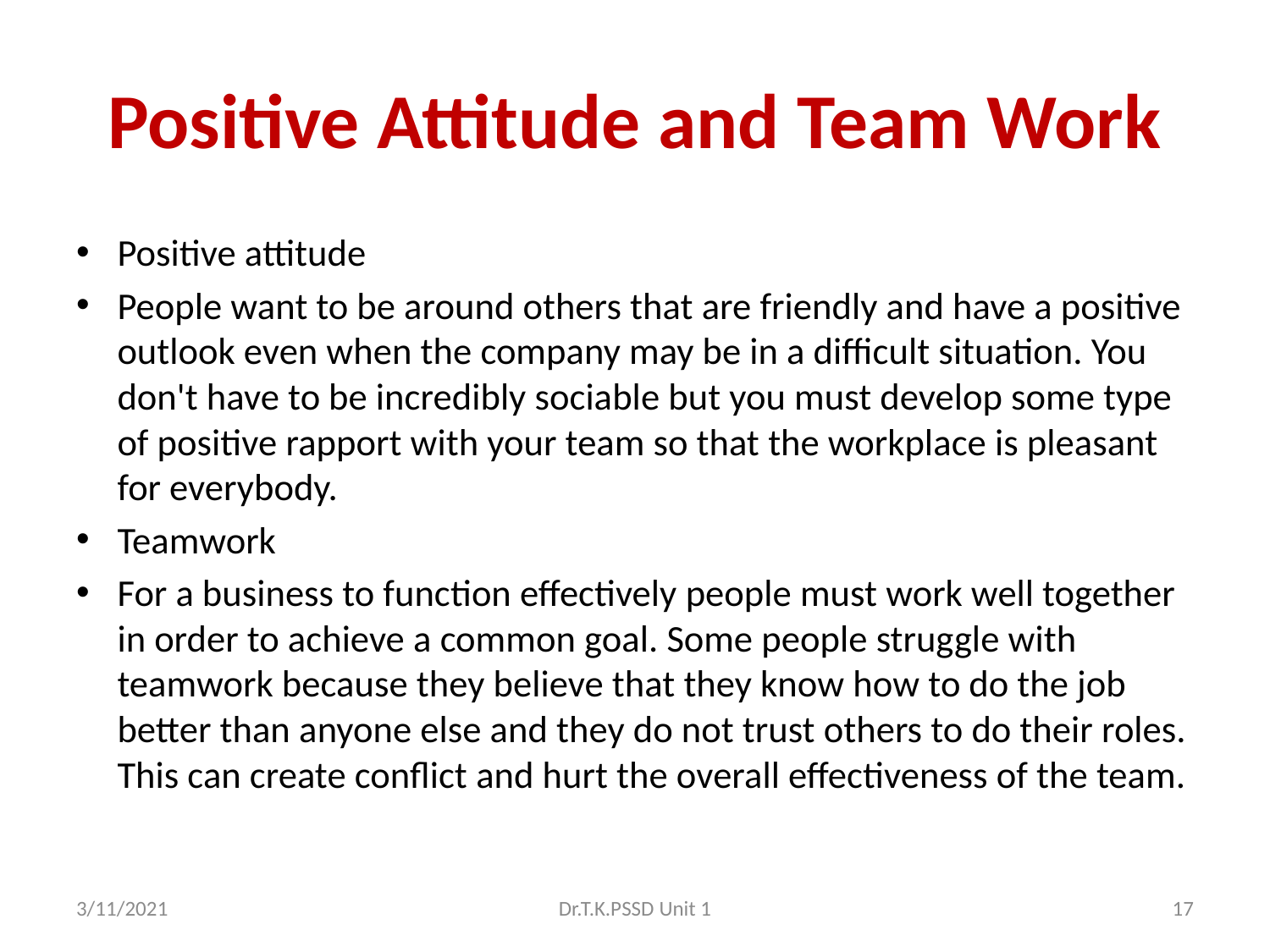

# Positive Attitude and Team Work
Positive attitude
People want to be around others that are friendly and have a positive outlook even when the company may be in a difficult situation. You don't have to be incredibly sociable but you must develop some type of positive rapport with your team so that the workplace is pleasant for everybody.
Teamwork
For a business to function effectively people must work well together in order to achieve a common goal. Some people struggle with teamwork because they believe that they know how to do the job better than anyone else and they do not trust others to do their roles. This can create conflict and hurt the overall effectiveness of the team.

3/11/2021
Dr.T.K.PSSD Unit 1
17